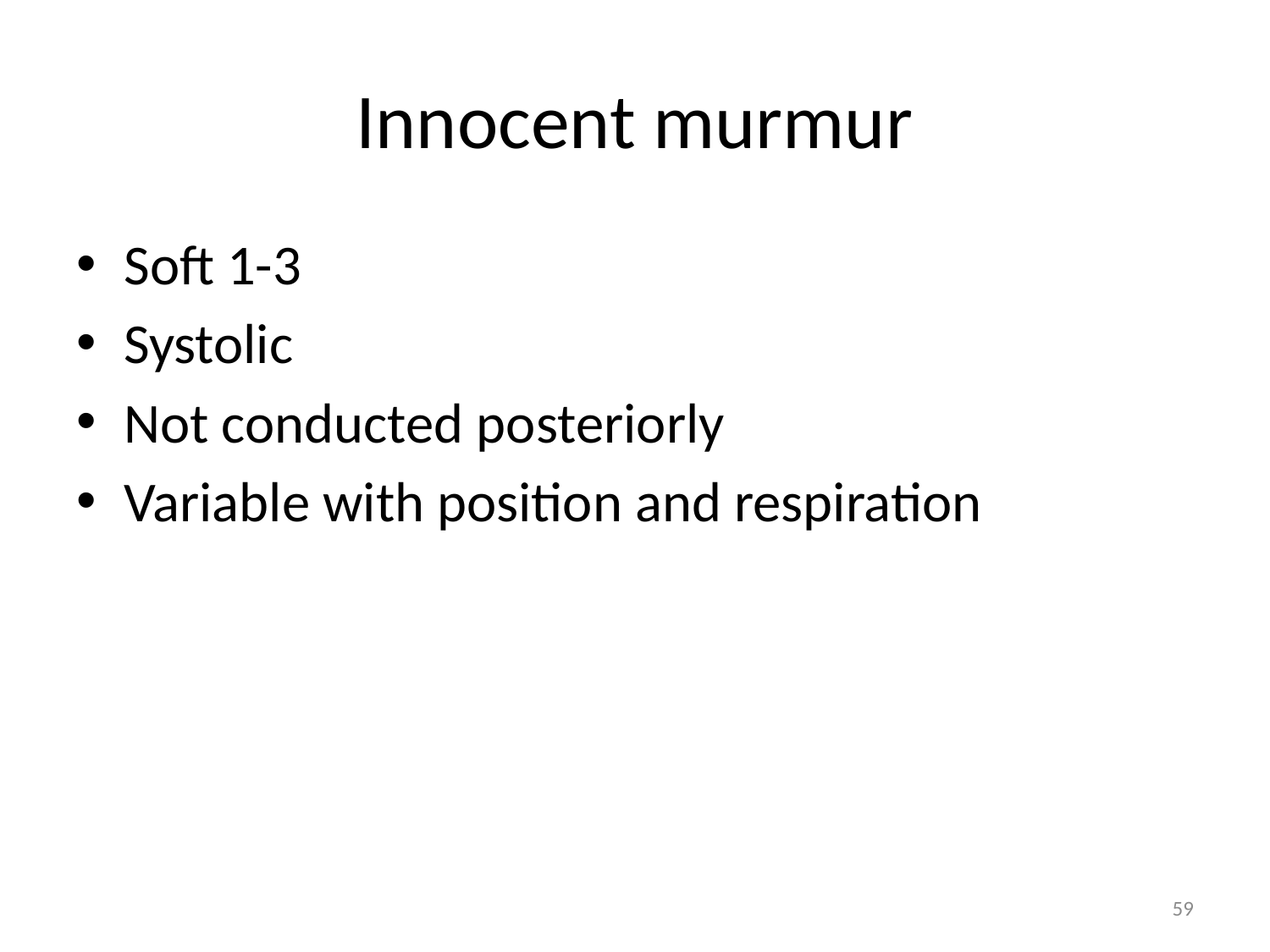

# Innocent murmur
Soft 1-3
Systolic
Not conducted posteriorly
Variable with position and respiration
59